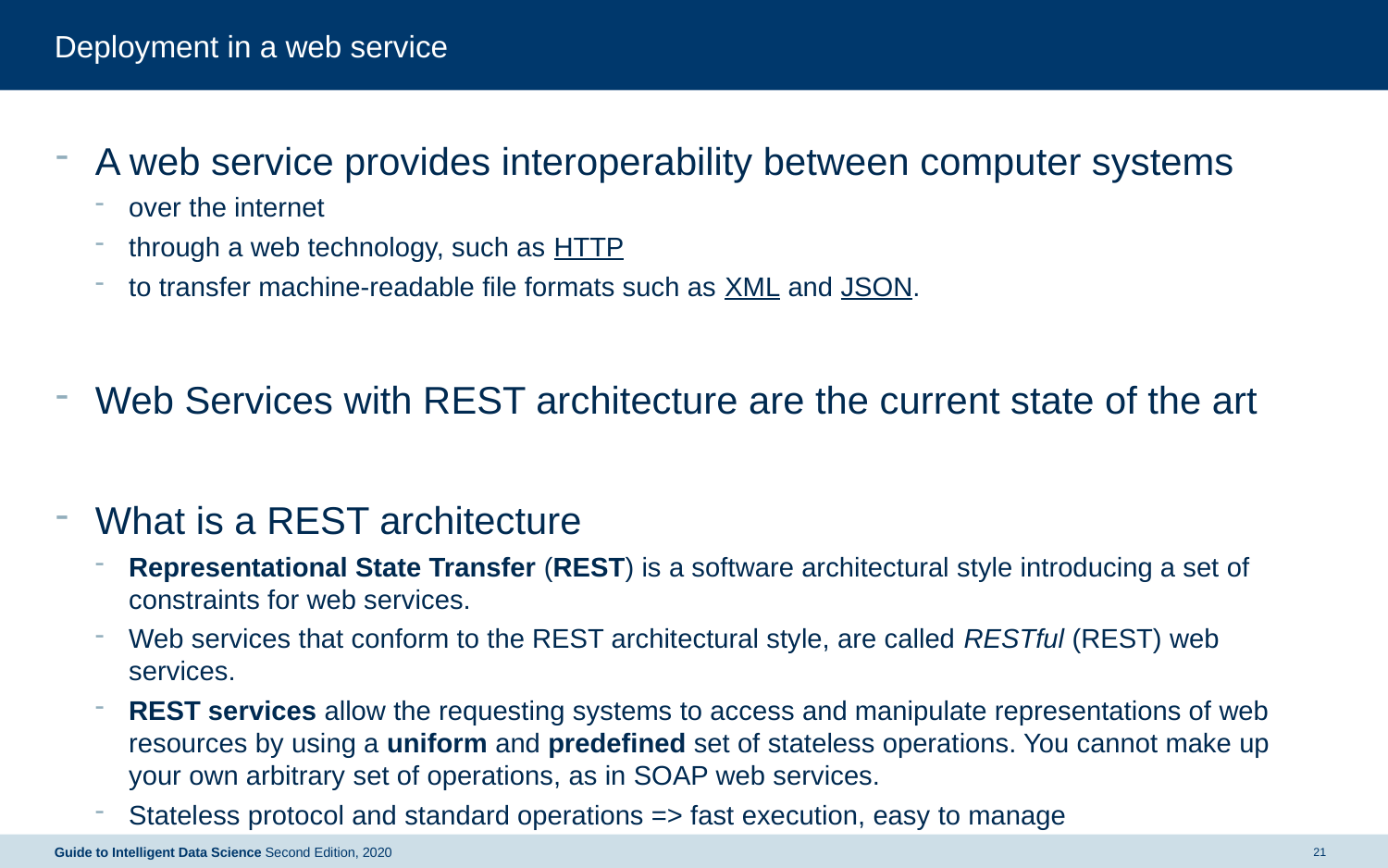

# Deployment in a web service
A web service provides interoperability between computer systems
over the internet
through a web technology, such as HTTP
to transfer machine-readable file formats such as XML and JSON.

Web Services with REST architecture are the current state of the art

What is a REST architecture
Representational State Transfer (REST) is a software architectural style introducing a set of constraints for web services.
Web services that conform to the REST architectural style, are called RESTful (REST) web services.
REST services allow the requesting systems to access and manipulate representations of web resources by using a uniform and predefined set of stateless operations. You cannot make up your own arbitrary set of operations, as in SOAP web services.
Stateless protocol and standard operations => fast execution, easy to manage
Guide to Intelligent Data Science Second Edition, 2020
21